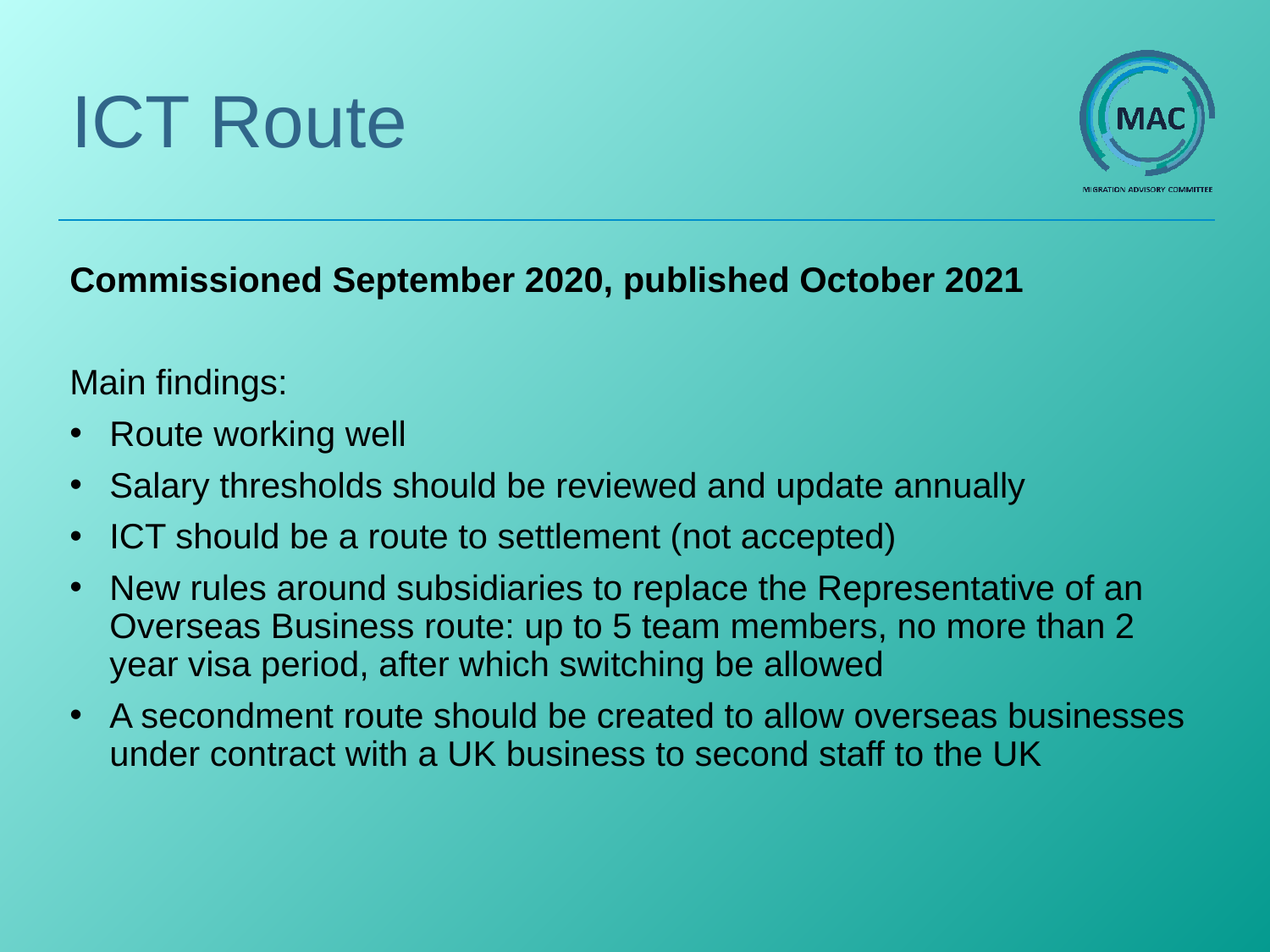

# ICT Route
Commissioned September 2020, published October 2021

Main findings:
Route working well
Salary thresholds should be reviewed and update annually
ICT should be a route to settlement (not accepted)
New rules around subsidiaries to replace the Representative of an Overseas Business route: up to 5 team members, no more than 2 year visa period, after which switching be allowed
A secondment route should be created to allow overseas businesses under contract with a UK business to second staff to the UK